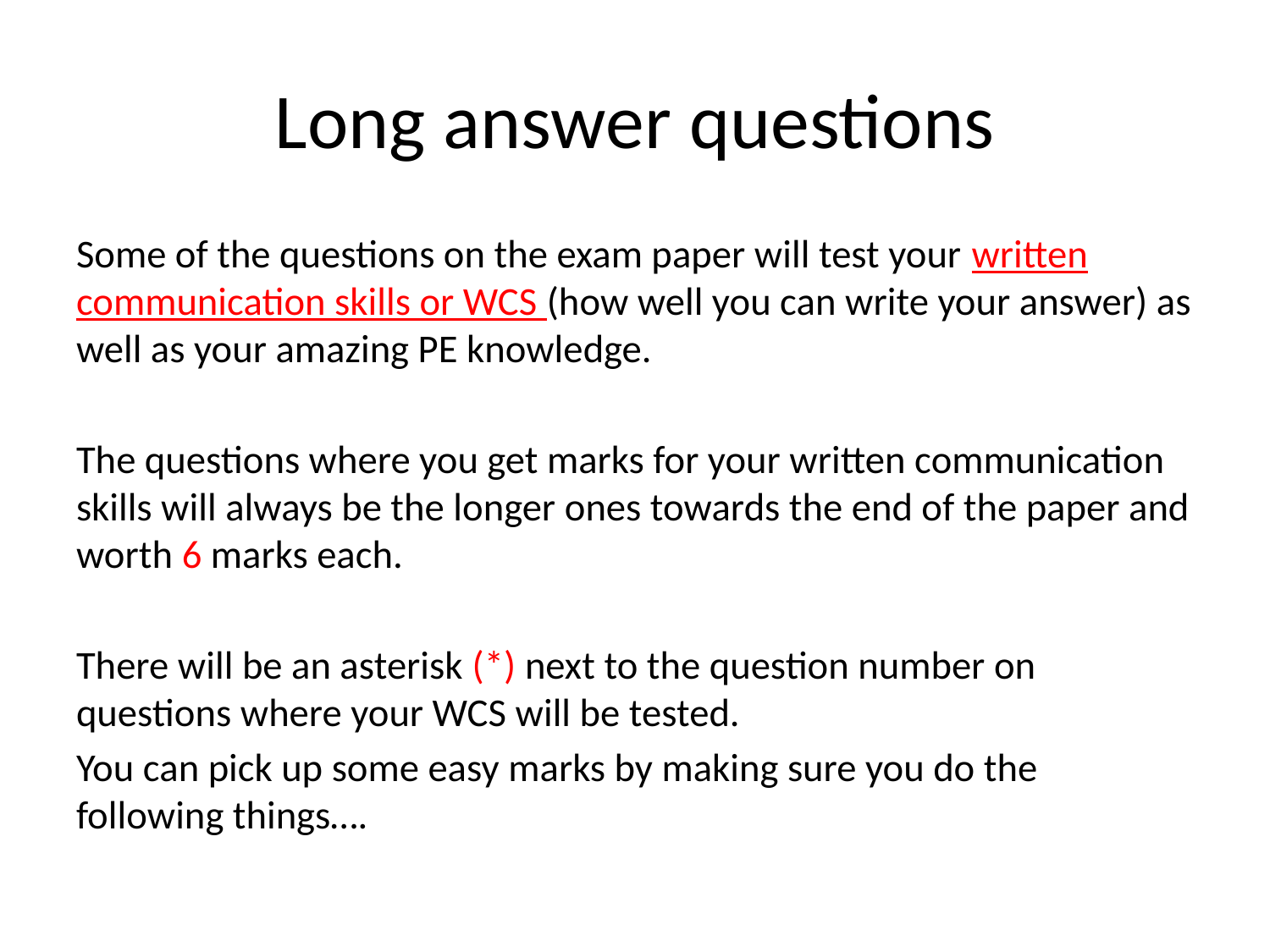

# Long answer questions
Some of the questions on the exam paper will test your written communication skills or WCS (how well you can write your answer) as well as your amazing PE knowledge.

The questions where you get marks for your written communication skills will always be the longer ones towards the end of the paper and worth 6 marks each.

There will be an asterisk (*) next to the question number on questions where your WCS will be tested.
You can pick up some easy marks by making sure you do the following things….